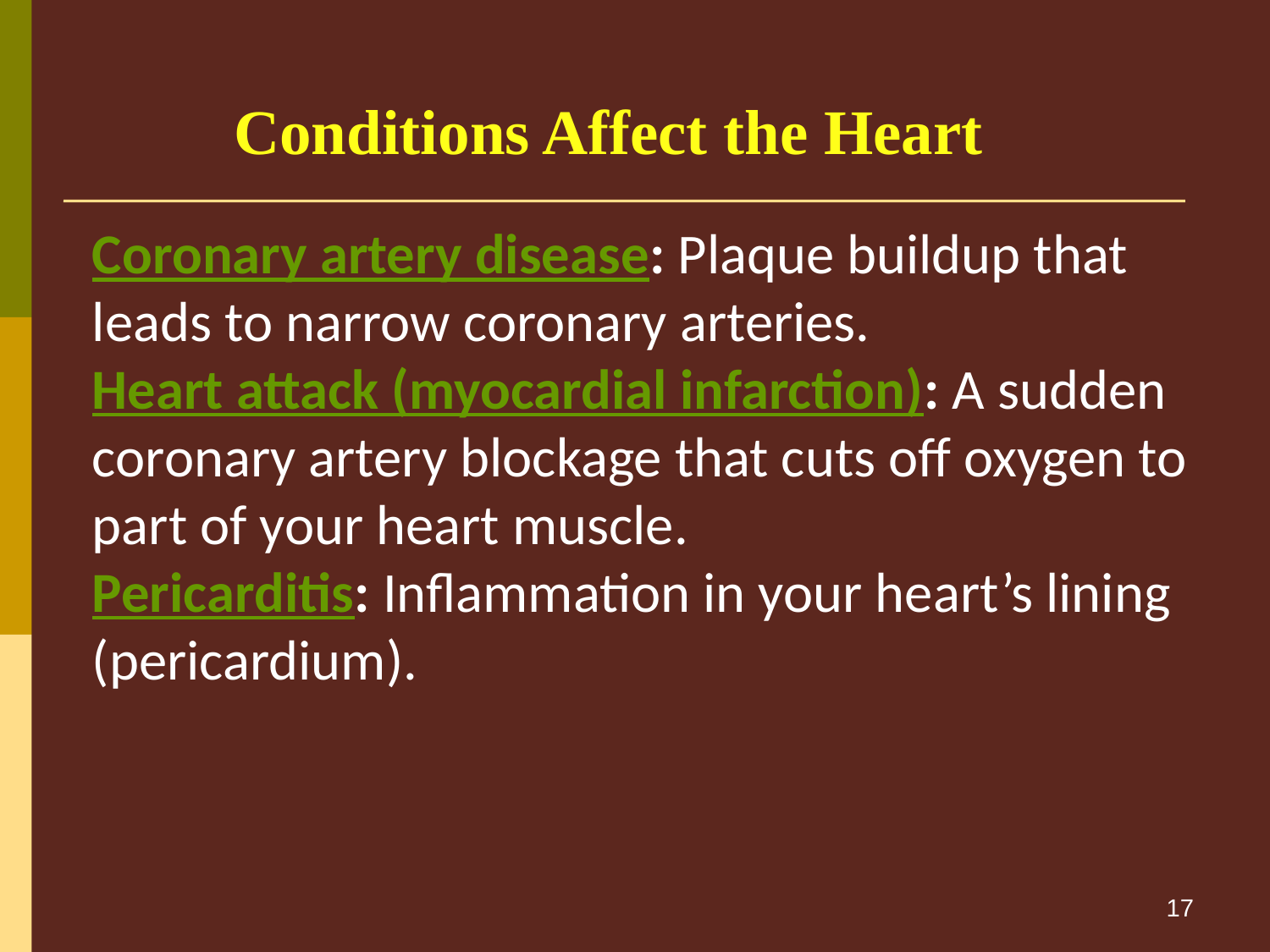

Conditions Affect the Heart
Coronary artery disease: Plaque buildup that leads to narrow coronary arteries.
Heart attack (myocardial infarction): A sudden coronary artery blockage that cuts off oxygen to part of your heart muscle.
Pericarditis: Inflammation in your heart’s lining (pericardium).

17